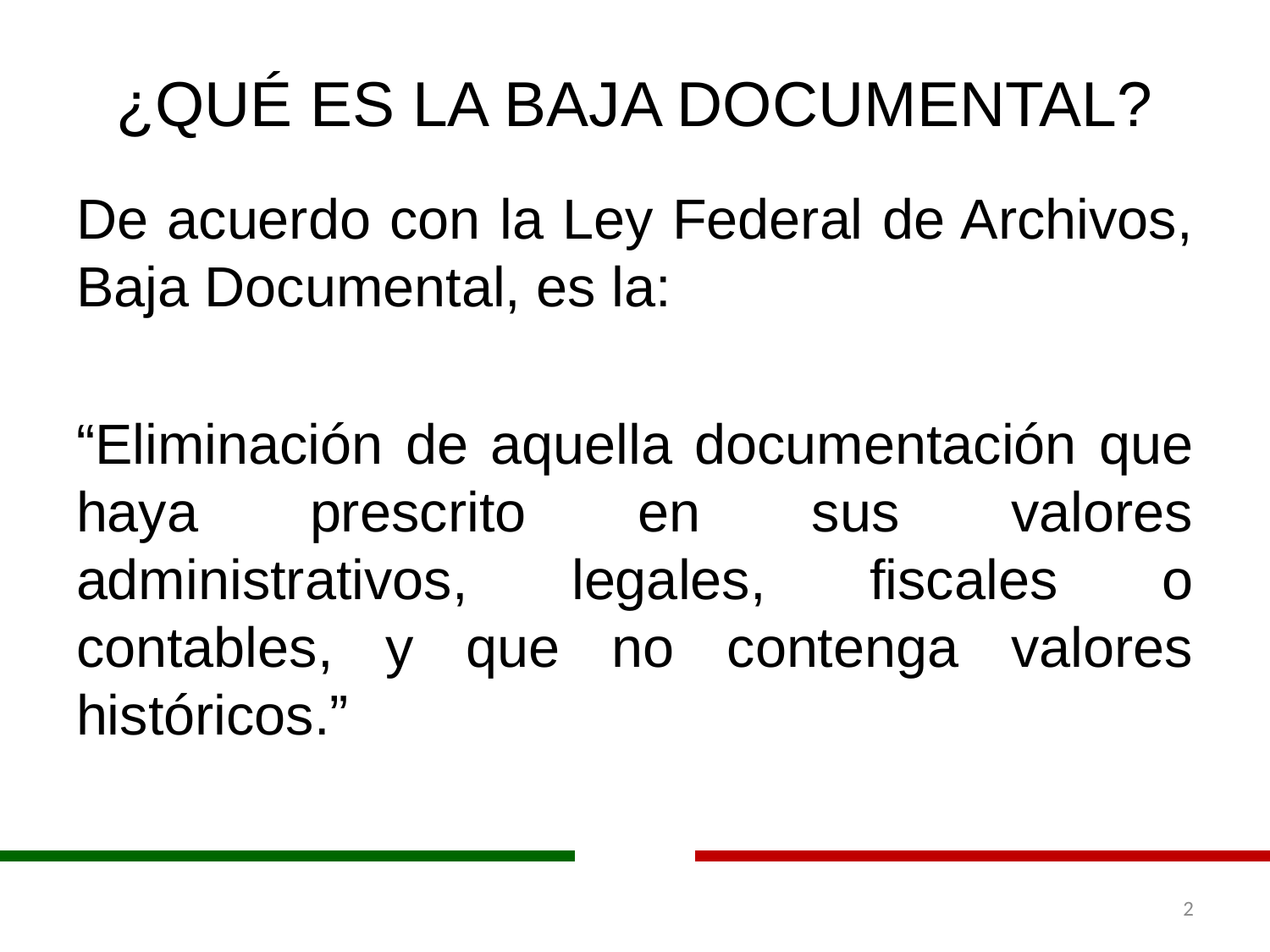

# ¿QUÉ ES LA BAJA DOCUMENTAL?
De acuerdo con la Ley Federal de Archivos, Baja Documental, es la:

“Eliminación de aquella documentación que haya prescrito en sus valores administrativos, legales, fiscales o contables, y que no contenga valores históricos.”

2